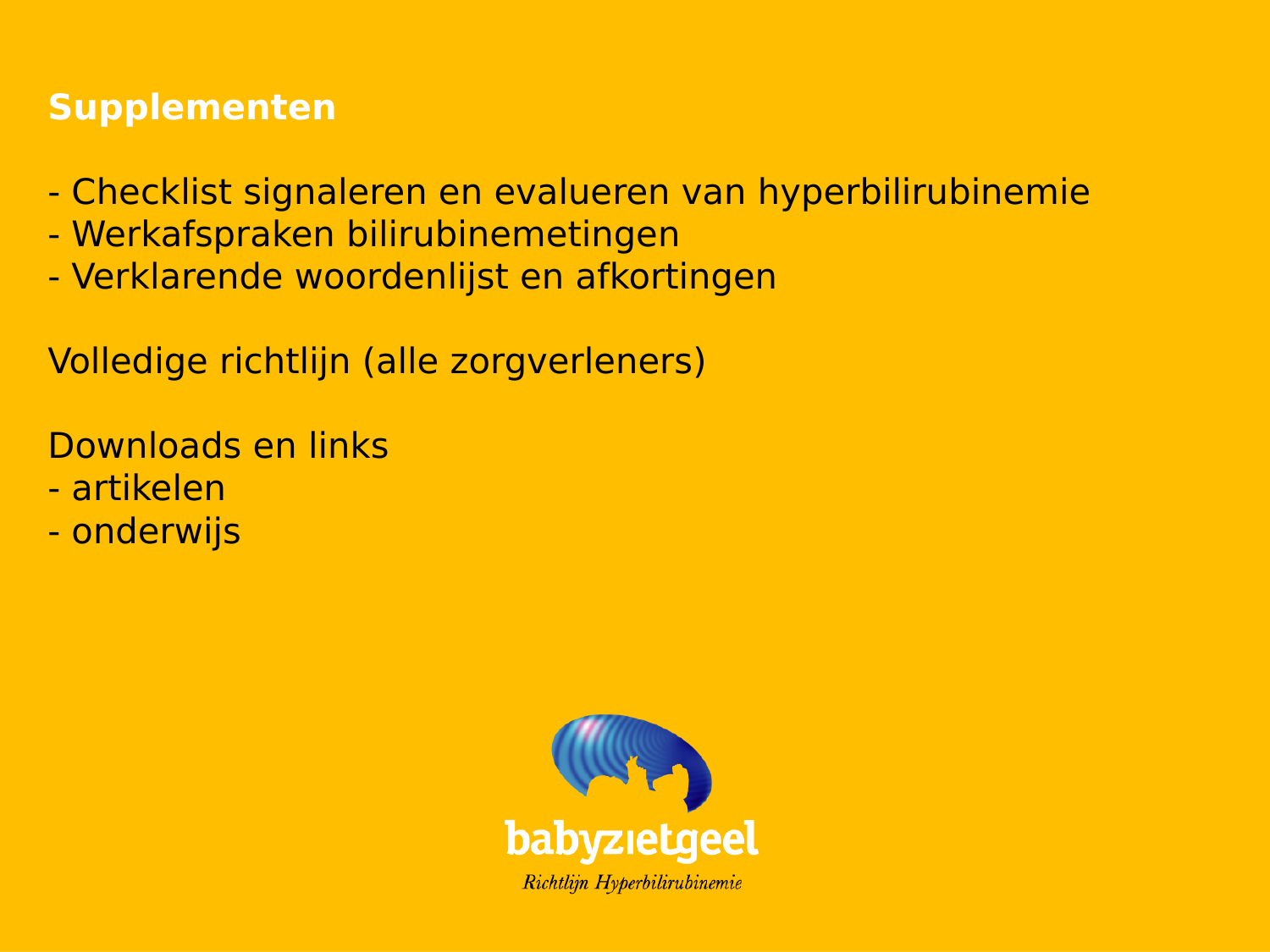

Supplementen

- Checklist signaleren en evalueren van hyperbilirubinemie
- Werkafspraken bilirubinemetingen
- Verklarende woordenlijst en afkortingen

Volledige richtlijn (alle zorgverleners)

Downloads en links
- artikelen
- onderwijs